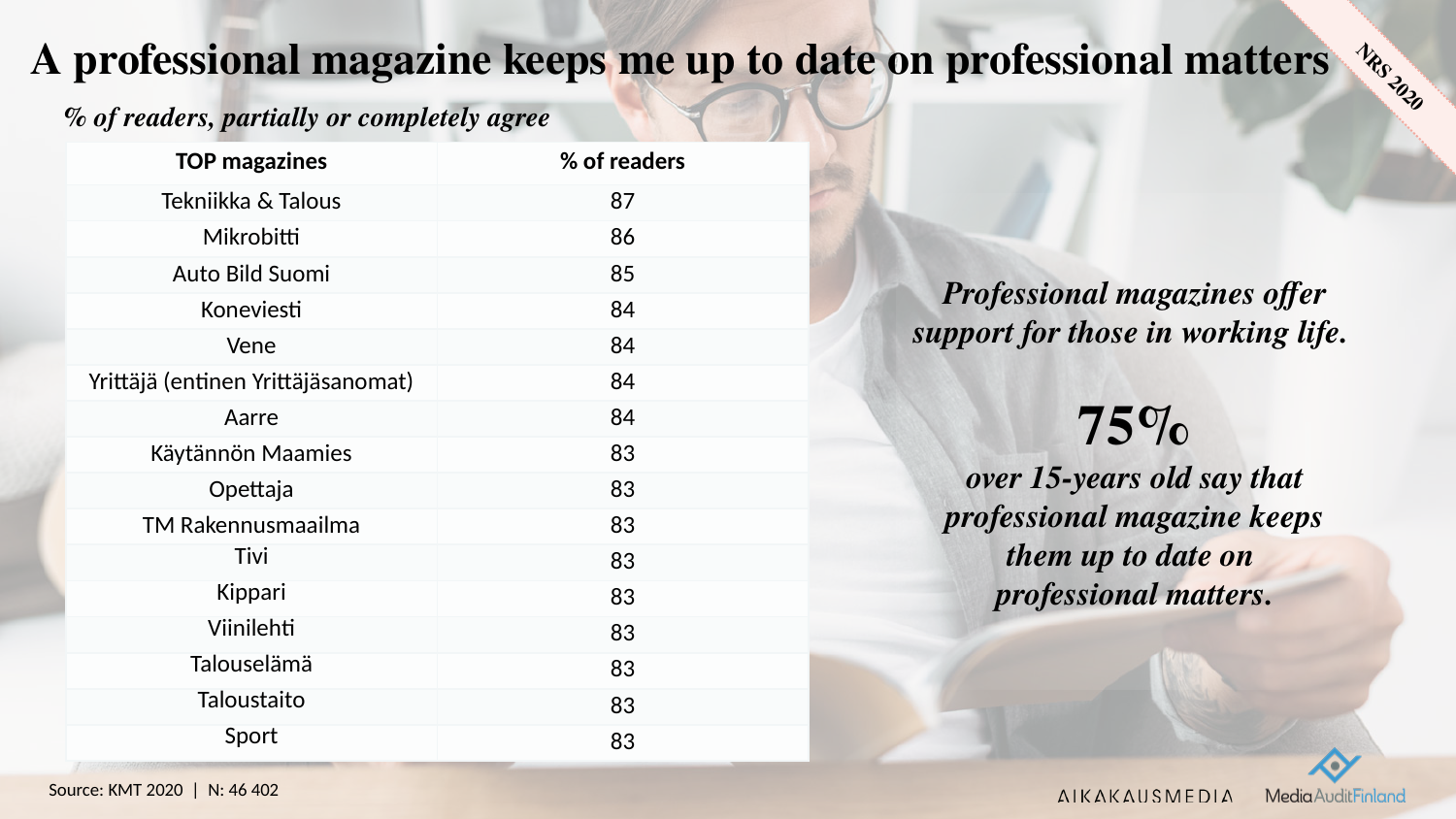

# A professional magazine keeps me up to date on professional matters
% of readers, partially or completely agree
| TOP magazines | % of readers |
| --- | --- |
| Tekniikka & Talous | 87 |
| Mikrobitti | 86 |
| Auto Bild Suomi | 85 |
| Koneviesti | 84 |
| Vene | 84 |
| Yrittäjä (entinen Yrittäjäsanomat) | 84 |
| Aarre | 84 |
| Käytännön Maamies | 83 |
| Opettaja | 83 |
| TM Rakennusmaailma | 83 |
| Tivi | 83 |
| Kippari | 83 |
| Viinilehti | 83 |
| Talouselämä | 83 |
| Taloustaito | 83 |
| Sport | 83 |
Professional magazines offer support for those in working life.

75%
over 15-years old say that professional magazine keeps them up to date on
professional matters.